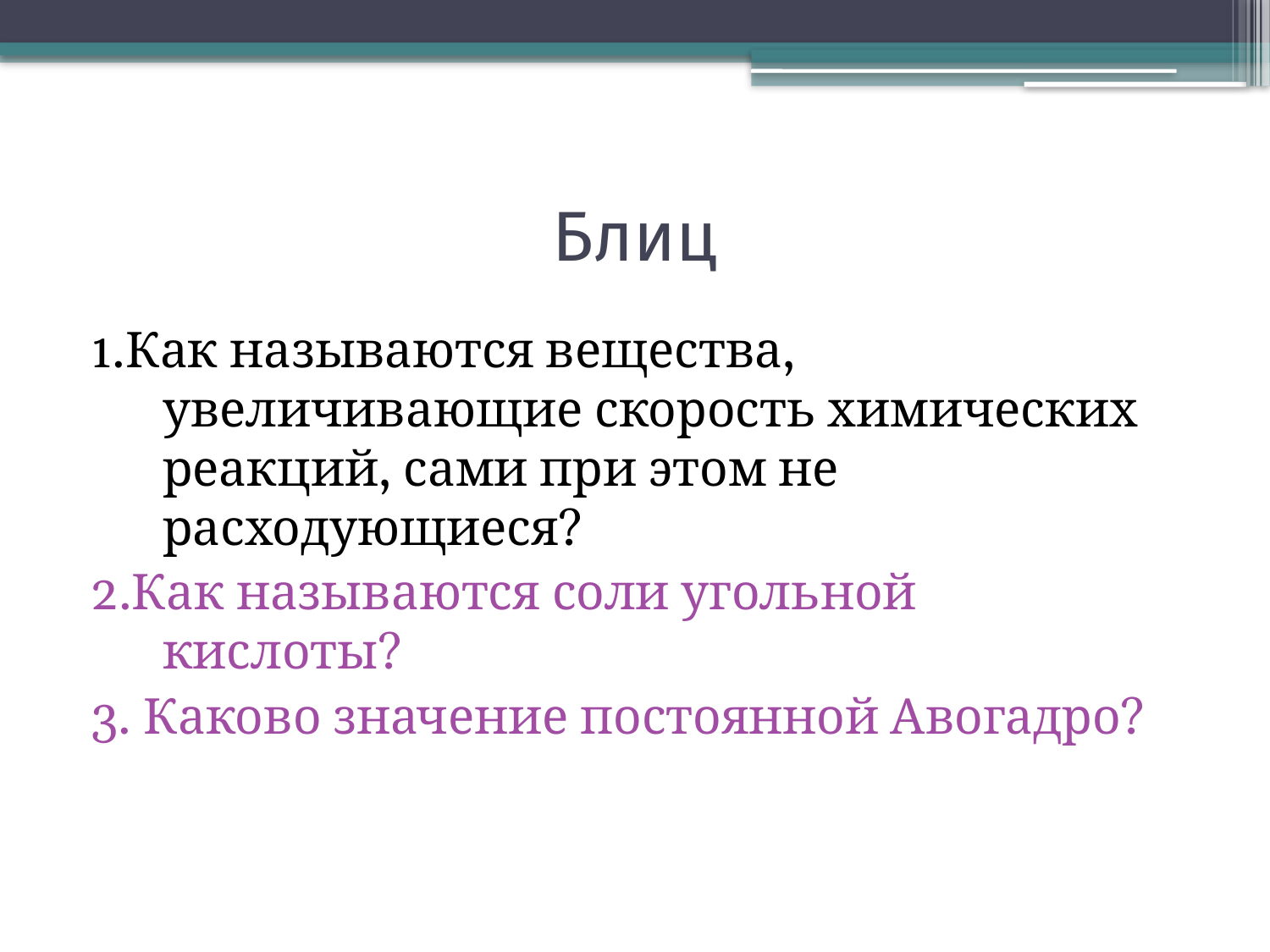

# Блиц
1.Как называются вещества, увеличивающие скорость химических реакций, сами при этом не расходующиеся?
2.Как называются соли угольной кислоты?
3. Каково значение постоянной Авогадро?